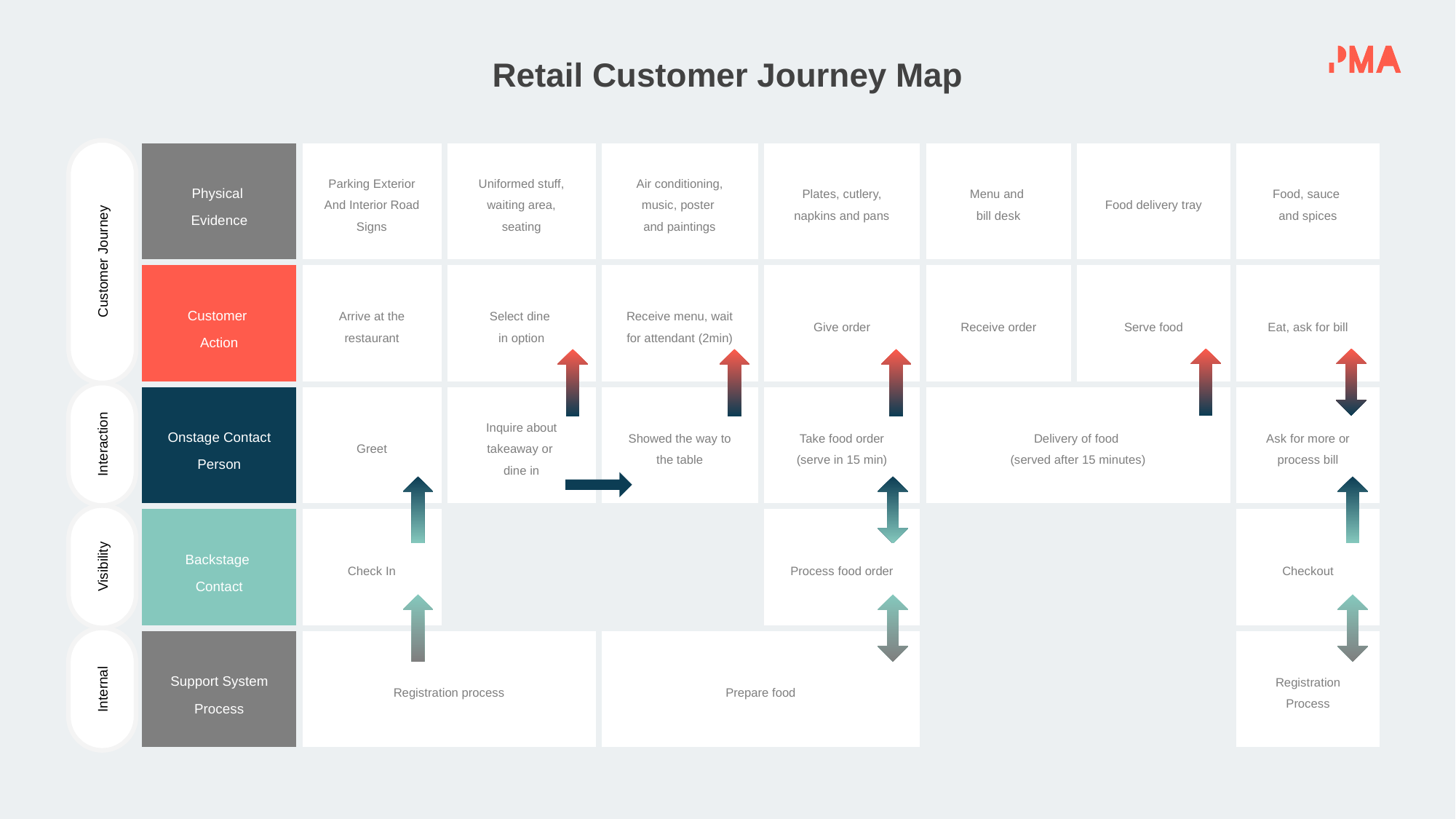

Retail Customer Journey Map
| Physical Evidence | Parking Exterior And Interior Road Signs | Uniformed stuff, waiting area, seating | Air conditioning, music, poster and paintings | Plates, cutlery, napkins and pans | Menu and bill desk | Food delivery tray | Food, sauce and spices |
| --- | --- | --- | --- | --- | --- | --- | --- |
| Customer Action | Arrive at the restaurant | Select dine in option | Receive menu, wait for attendant (2min) | Give order | Receive order | Serve food | Eat, ask for bill |
| Onstage Contact Person | Greet | Inquire about takeaway or dine in | Showed the way to the table | Take food order (serve in 15 min) | Delivery of food (served after 15 minutes) |  | Ask for more or process bill |
| Backstage Contact | Check In |  |  | Process food order |  |  | Checkout |
| Support System Process | Registration process |  | Prepare food |  |  |  | Registration Process |
Customer Journey

Interaction

Visibility

Internal